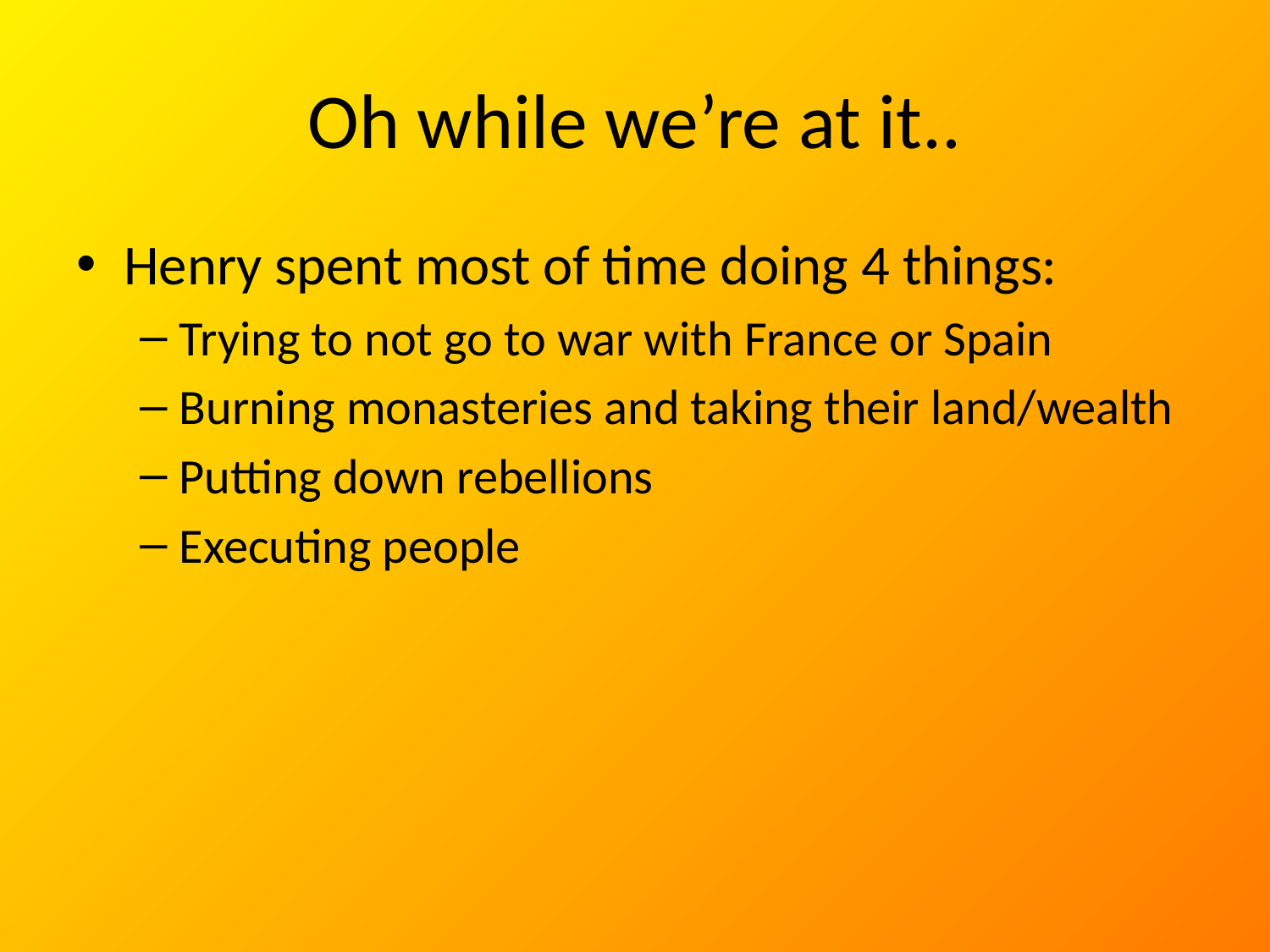

# Oh while we’re at it..
Henry spent most of time doing 4 things:
Trying to not go to war with France or Spain
Burning monasteries and taking their land/wealth
Putting down rebellions
Executing people